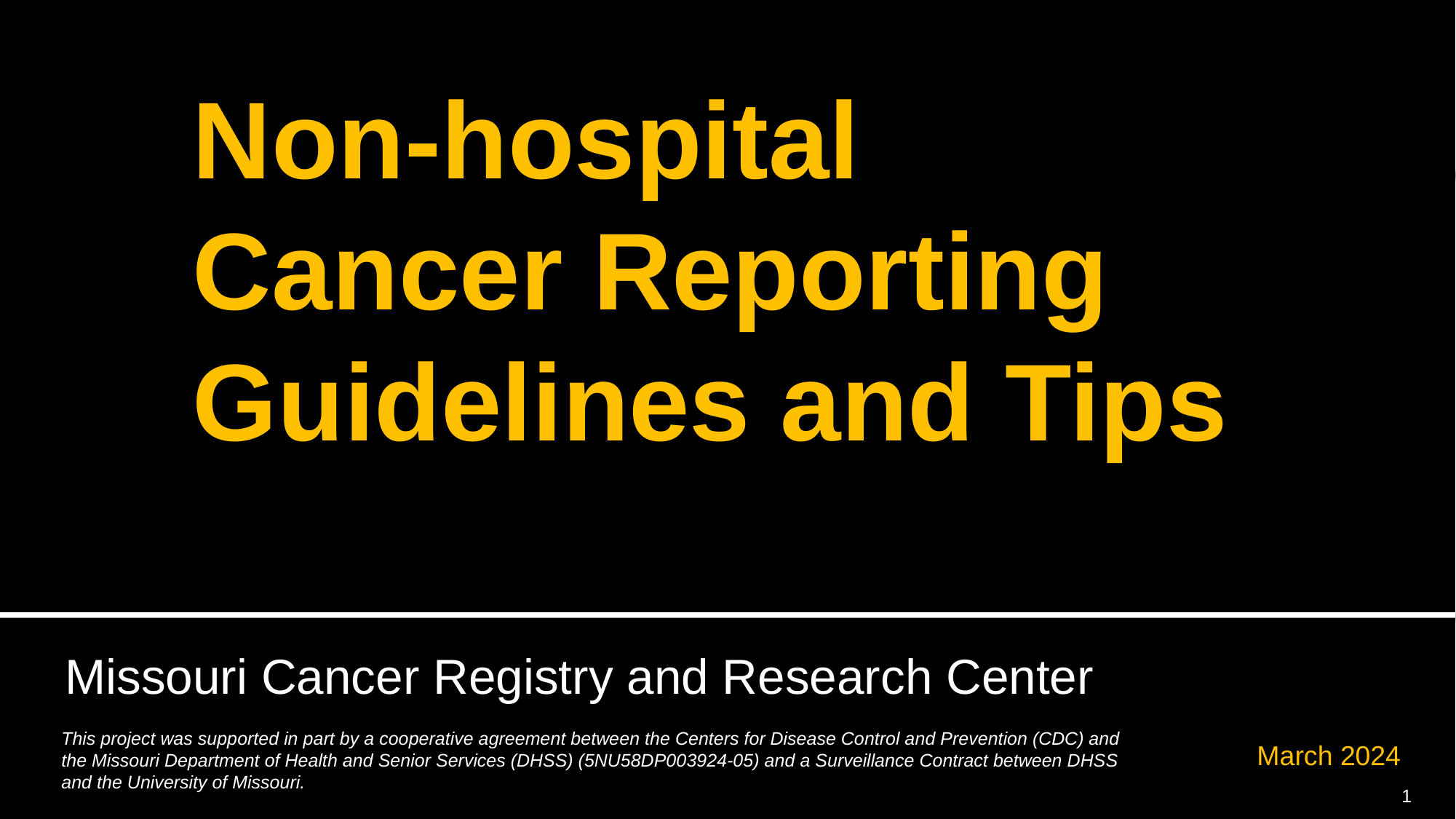

# Non-hospital Cancer Reporting Guidelines and Tips
Missouri Cancer Registry and Research Center
This project was supported in part by a cooperative agreement between the Centers for Disease Control and Prevention (CDC) and the Missouri Department of Health and Senior Services (DHSS) (5NU58DP003924-05) and a Surveillance Contract between DHSS and the University of Missouri.
March 2024
1